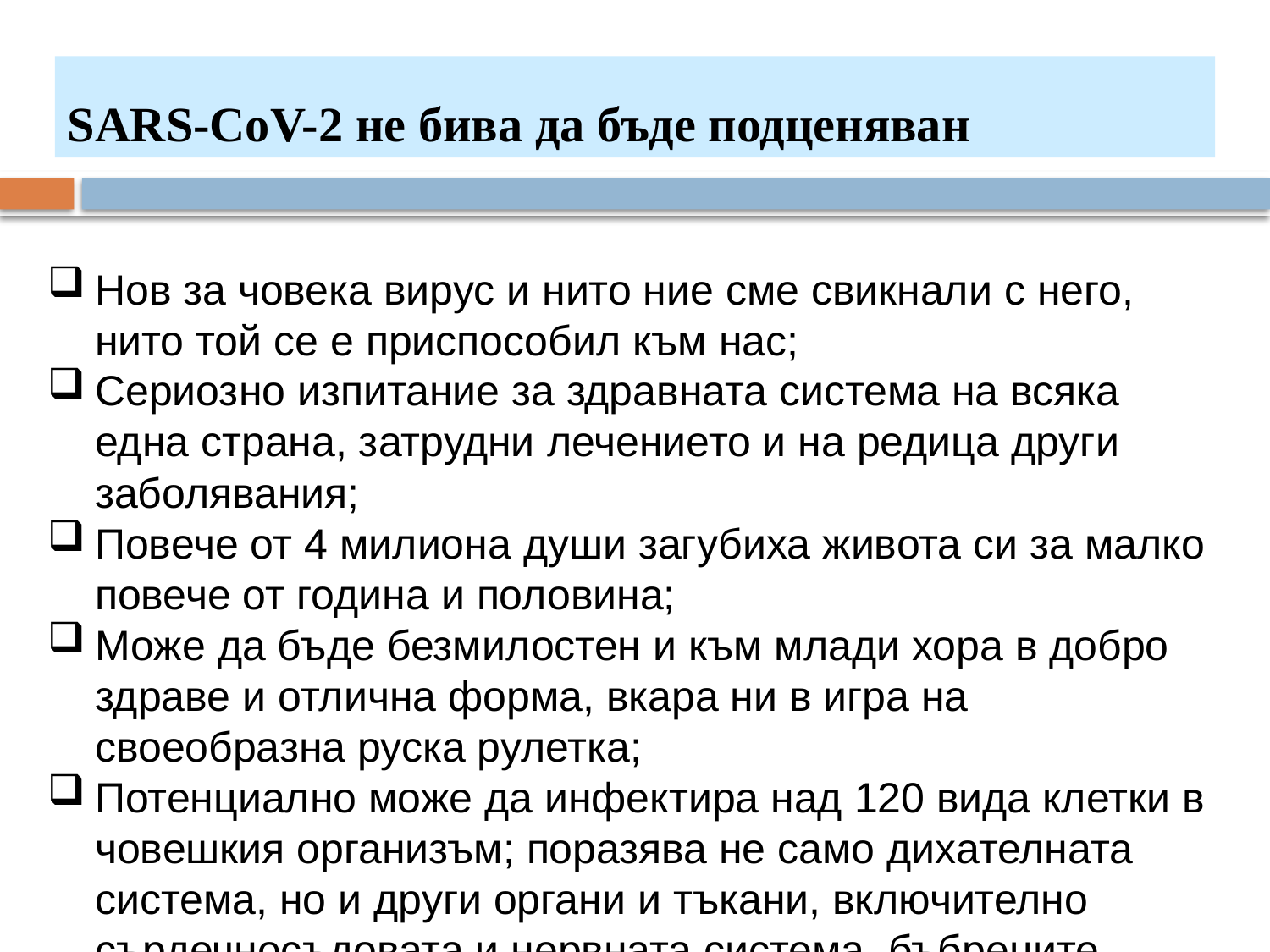

SARS-CoV-2 не бива да бъде подценяван
Нов за човека вирус и нито ние сме свикнали с него, нито той се е приспособил към нас;
Сериозно изпитание за здравната система на всяка една страна, затрудни лечението и на редица други заболявания;
Повече от 4 милиона души загубиха живота си за малко повече от година и половина;
Може да бъде безмилостен и към млади хора в добро здраве и отлична форма, вкара ни в игра на своеобразна руска рулетка;
Потенциално може да инфектира над 120 вида клетки в човешкия организъм; поразява не само дихателната система, но и други органи и тъкани, включително сърдечносъдовата и нервната система, бъбреците, черния дроб, червата.